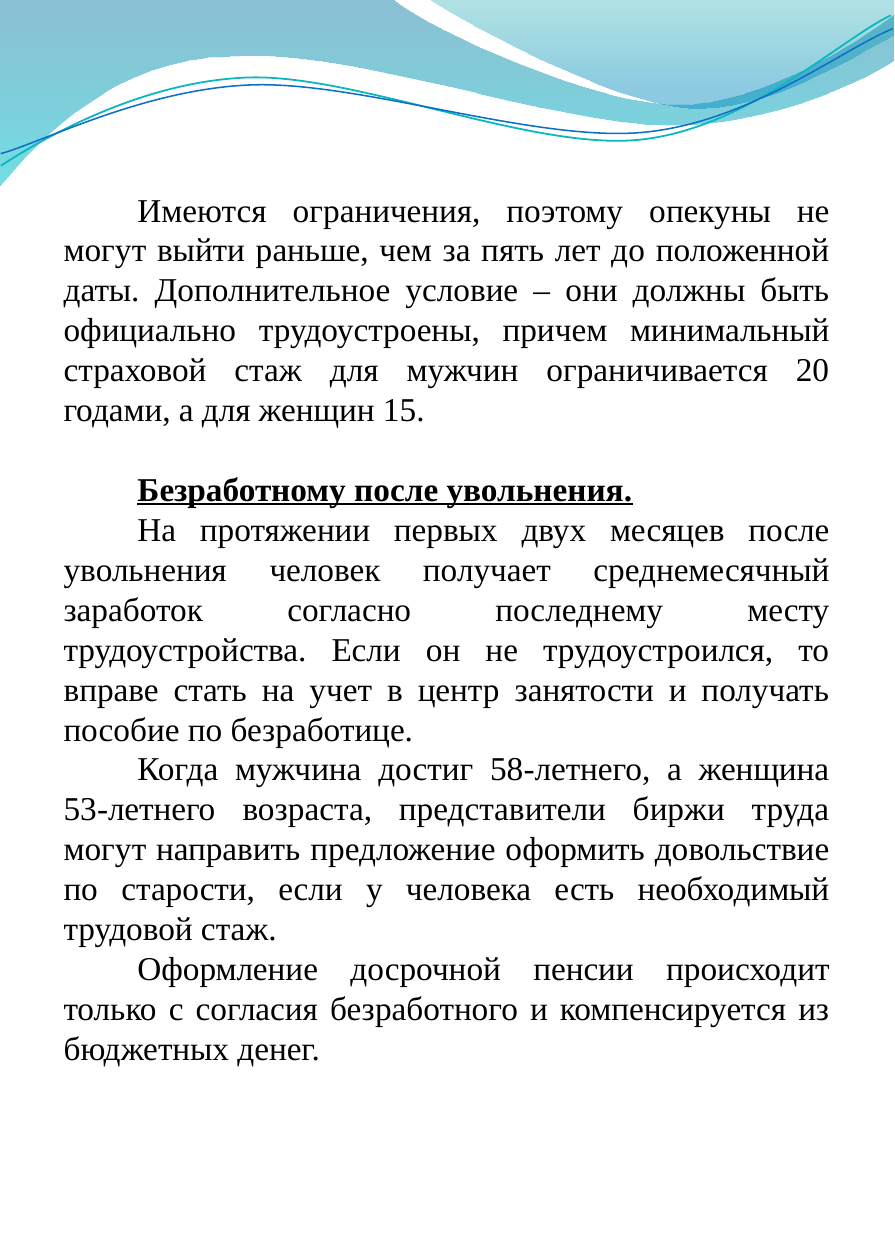

Имеются ограничения, поэтому опекуны не могут выйти раньше, чем за пять лет до положенной даты. Дополнительное условие – они должны быть официально трудоустроены, причем минимальный страховой стаж для мужчин ограничивается 20 годами, а для женщин 15.

Безработному после увольнения.
На протяжении первых двух месяцев после увольнения человек получает среднемесячный заработок согласно последнему месту трудоустройства. Если он не трудоустроился, то вправе стать на учет в центр занятости и получать пособие по безработице.
Когда мужчина достиг 58-летнего, а женщина 53-летнего возраста, представители биржи труда могут направить предложение оформить довольствие по старости, если у человека есть необходимый трудовой стаж.
Оформление досрочной пенсии происходит только с согласия безработного и компенсируется из бюджетных денег.